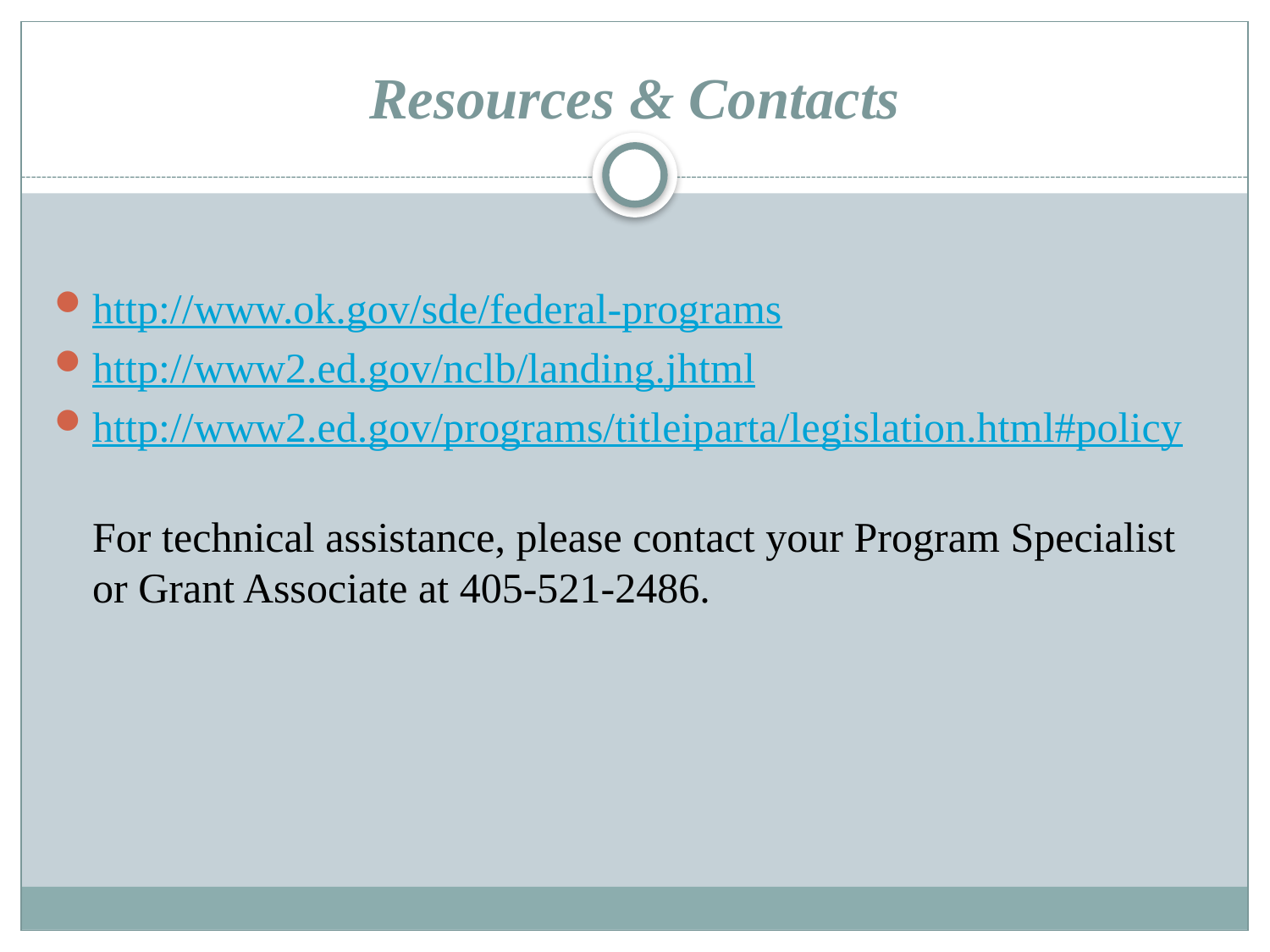

# Resources & Contacts
http://www.ok.gov/sde/federal-programs
http://www2.ed.gov/nclb/landing.jhtml
http://www2.ed.gov/programs/titleiparta/legislation.html#policy

For technical assistance, please contact your Program Specialist or Grant Associate at 405-521-2486.